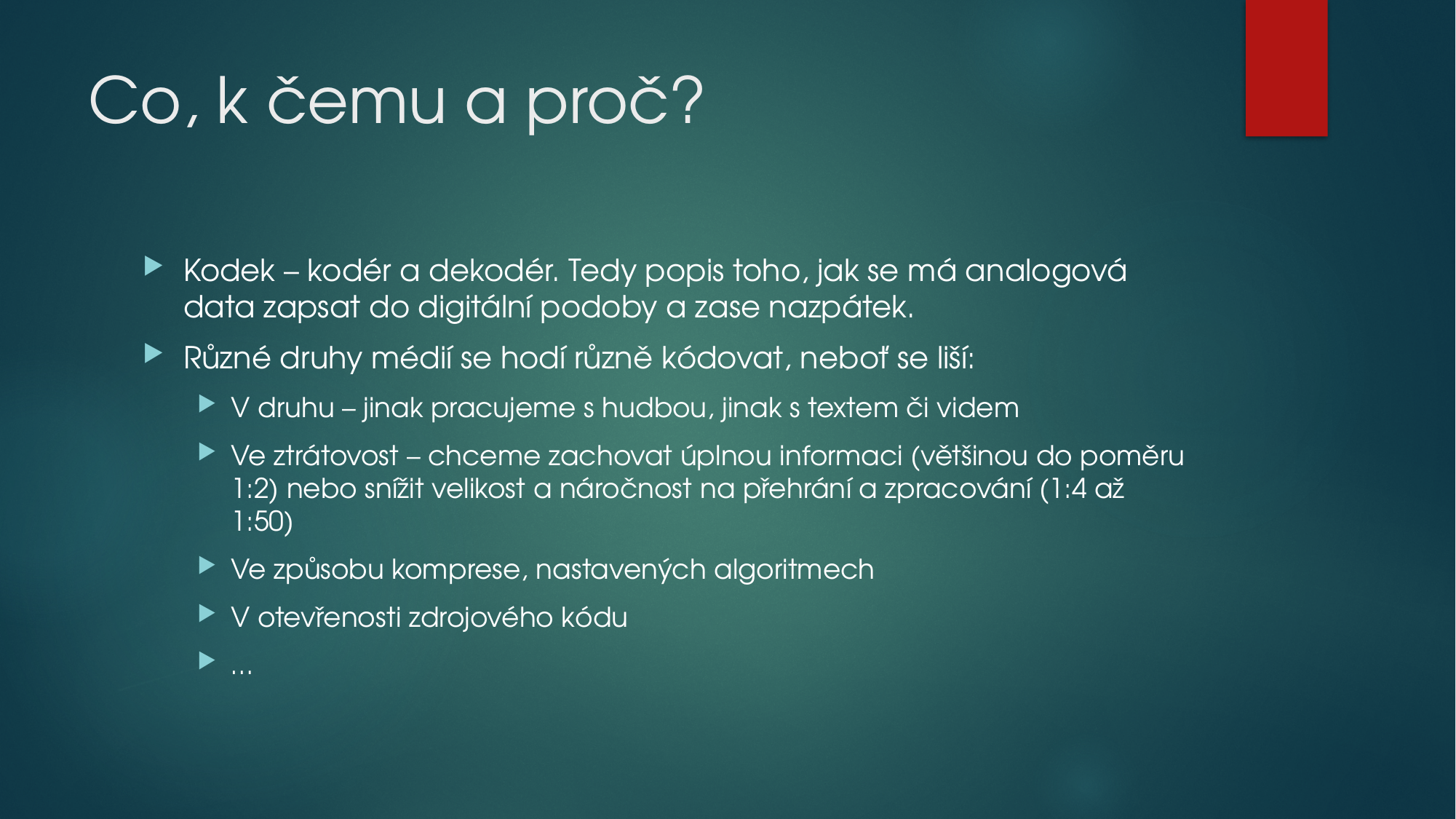

# Co, k čemu a proč?
Kodek – kodér a dekodér. Tedy popis toho, jak se má analogová data zapsat do digitální podoby a zase nazpátek.
Různé druhy médií se hodí různě kódovat, neboť se liší:
V druhu – jinak pracujeme s hudbou, jinak s textem či videm
Ve ztrátovost – chceme zachovat úplnou informaci (většinou do poměru 1:2) nebo snížit velikost a náročnost na přehrání a zpracování (1:4 až 1:50)
Ve způsobu komprese, nastavených algoritmech
V otevřenosti zdrojového kódu
…